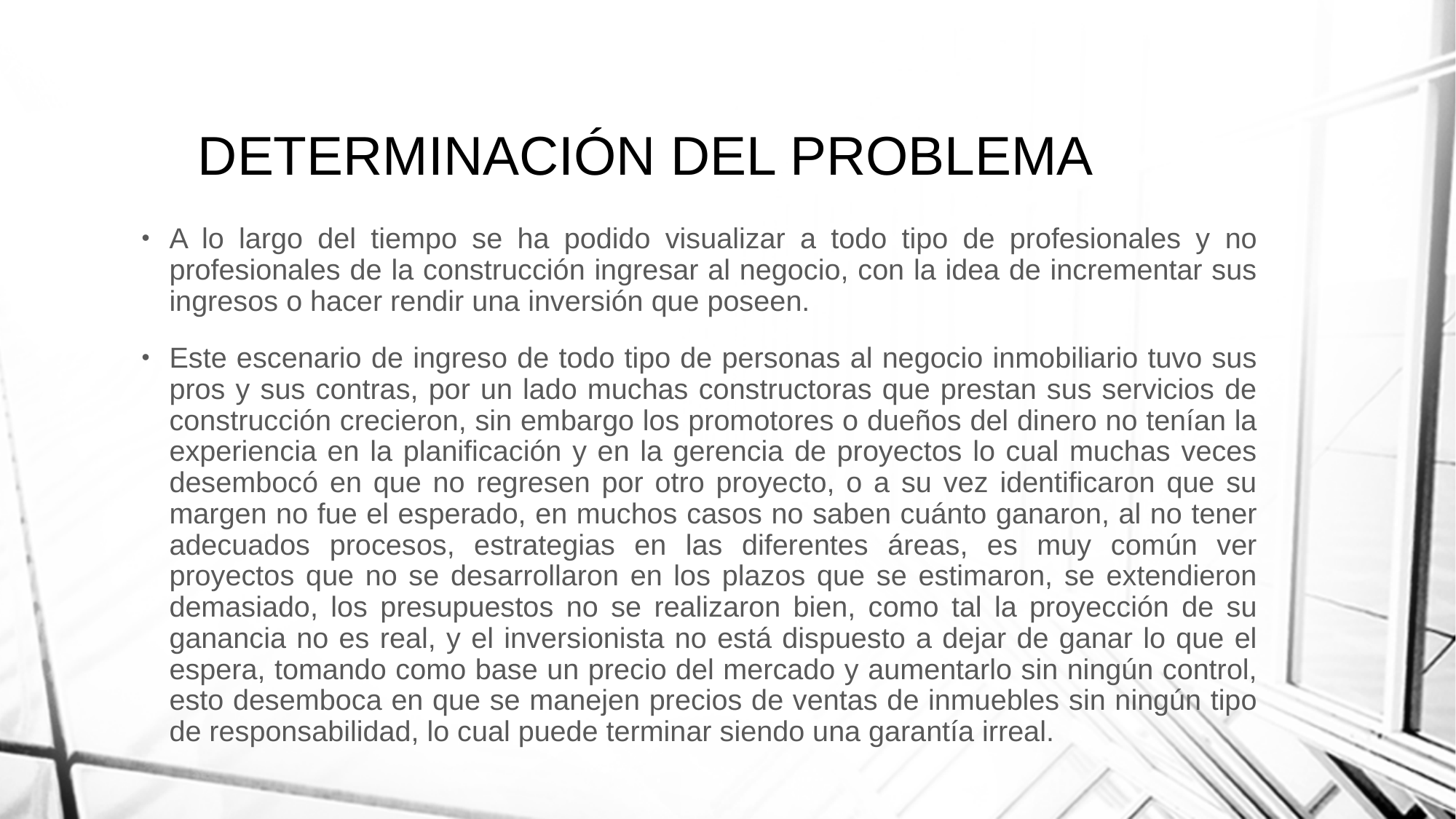

# DETERMINACIÓN DEL PROBLEMA
A lo largo del tiempo se ha podido visualizar a todo tipo de profesionales y no profesionales de la construcción ingresar al negocio, con la idea de incrementar sus ingresos o hacer rendir una inversión que poseen.
Este escenario de ingreso de todo tipo de personas al negocio inmobiliario tuvo sus pros y sus contras, por un lado muchas constructoras que prestan sus servicios de construcción crecieron, sin embargo los promotores o dueños del dinero no tenían la experiencia en la planificación y en la gerencia de proyectos lo cual muchas veces desembocó en que no regresen por otro proyecto, o a su vez identificaron que su margen no fue el esperado, en muchos casos no saben cuánto ganaron, al no tener adecuados procesos, estrategias en las diferentes áreas, es muy común ver proyectos que no se desarrollaron en los plazos que se estimaron, se extendieron demasiado, los presupuestos no se realizaron bien, como tal la proyección de su ganancia no es real, y el inversionista no está dispuesto a dejar de ganar lo que el espera, tomando como base un precio del mercado y aumentarlo sin ningún control, esto desemboca en que se manejen precios de ventas de inmuebles sin ningún tipo de responsabilidad, lo cual puede terminar siendo una garantía irreal.